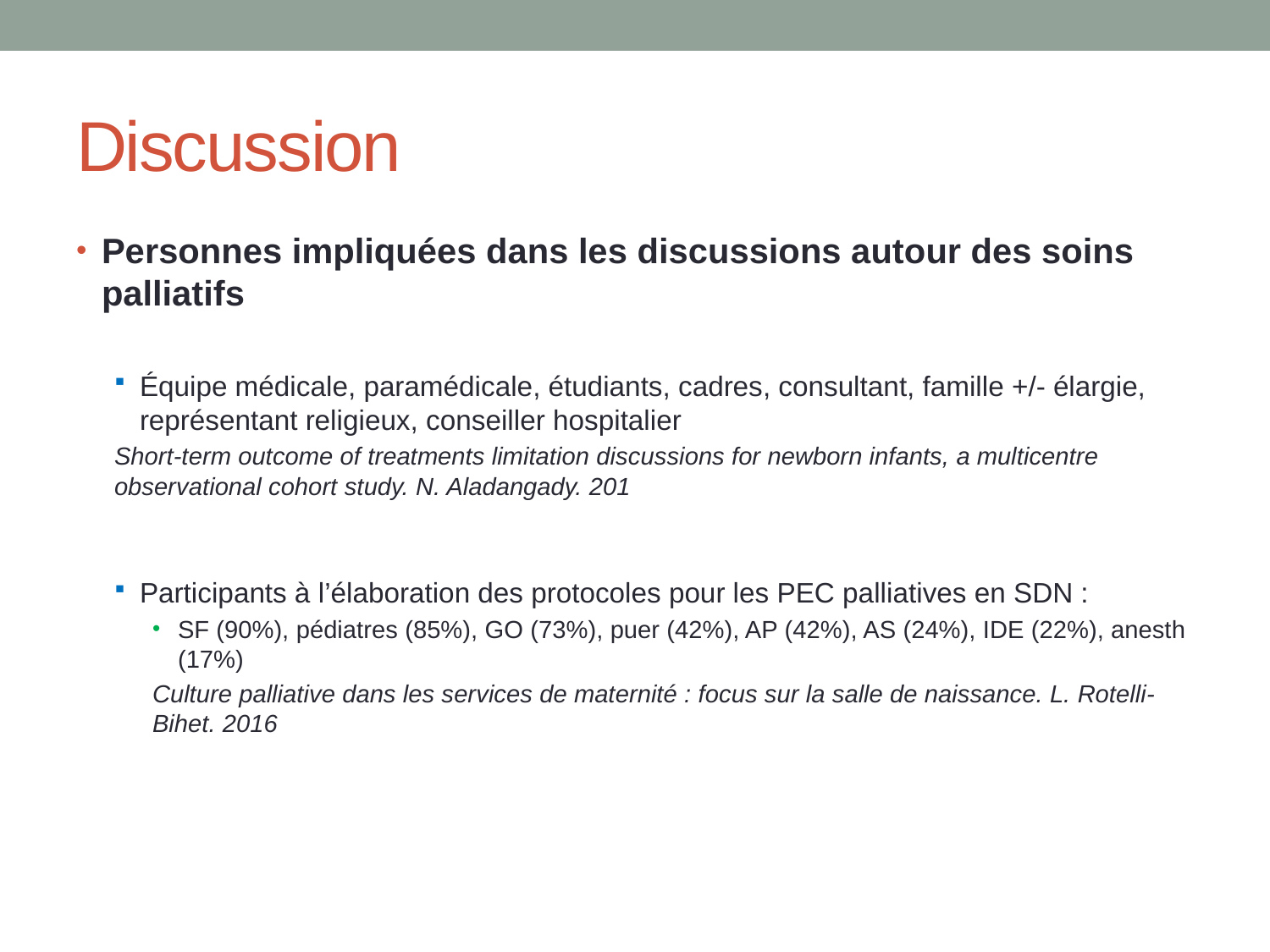

# Discussion
Personnes impliquées dans les discussions autour des soins palliatifs

Équipe médicale, paramédicale, étudiants, cadres, consultant, famille +/- élargie, représentant religieux, conseiller hospitalier
Short-term outcome of treatments limitation discussions for newborn infants, a multicentre observational cohort study. N. Aladangady. 201

Participants à l’élaboration des protocoles pour les PEC palliatives en SDN :
SF (90%), pédiatres (85%), GO (73%), puer (42%), AP (42%), AS (24%), IDE (22%), anesth (17%)
Culture palliative dans les services de maternité : focus sur la salle de naissance. L. Rotelli-Bihet. 2016